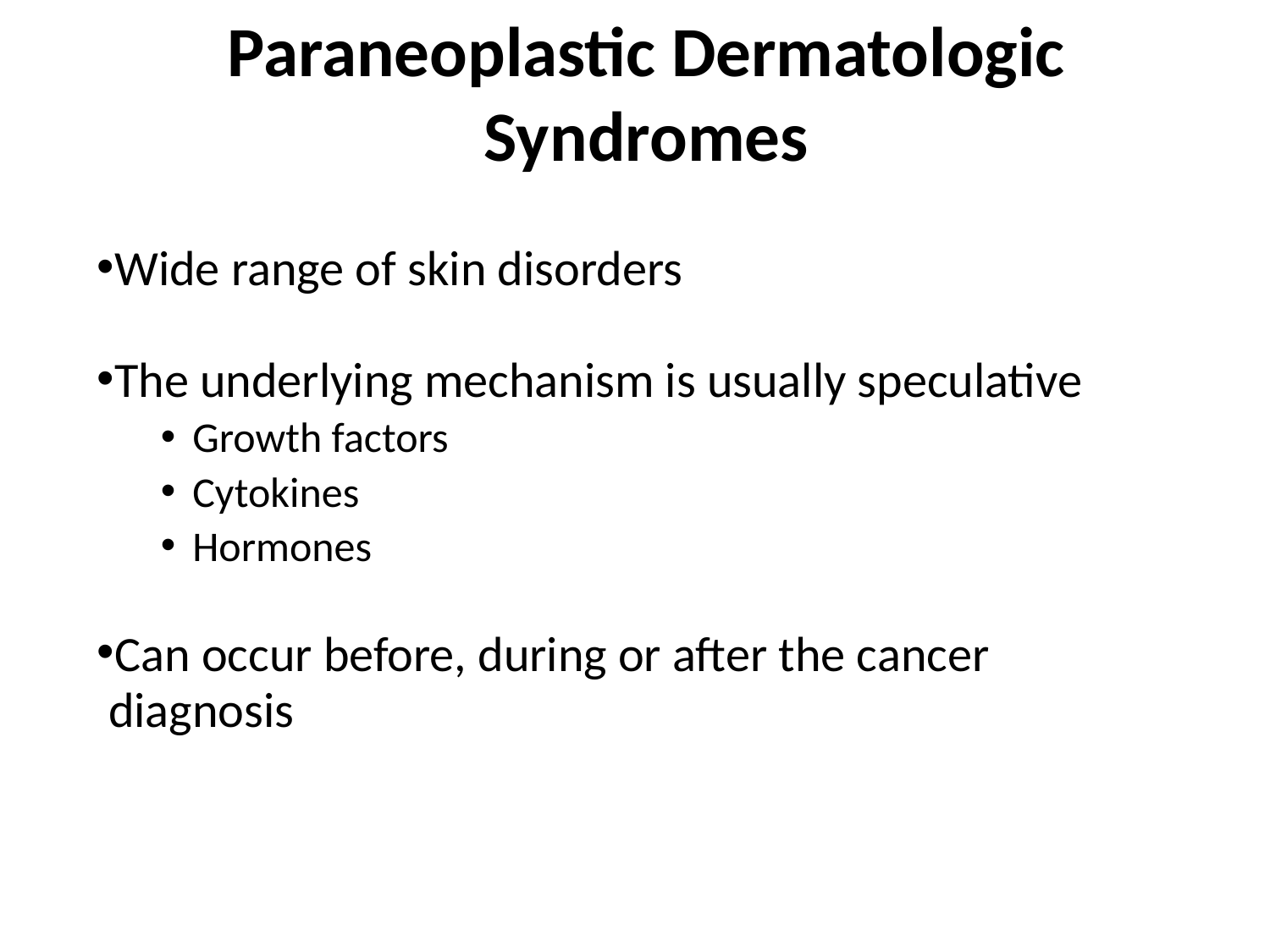

# Paraneoplastic Dermatologic Syndromes
Wide range of skin disorders

The underlying mechanism is usually speculative
Growth factors
Cytokines
Hormones

Can occur before, during or after the cancer
 diagnosis